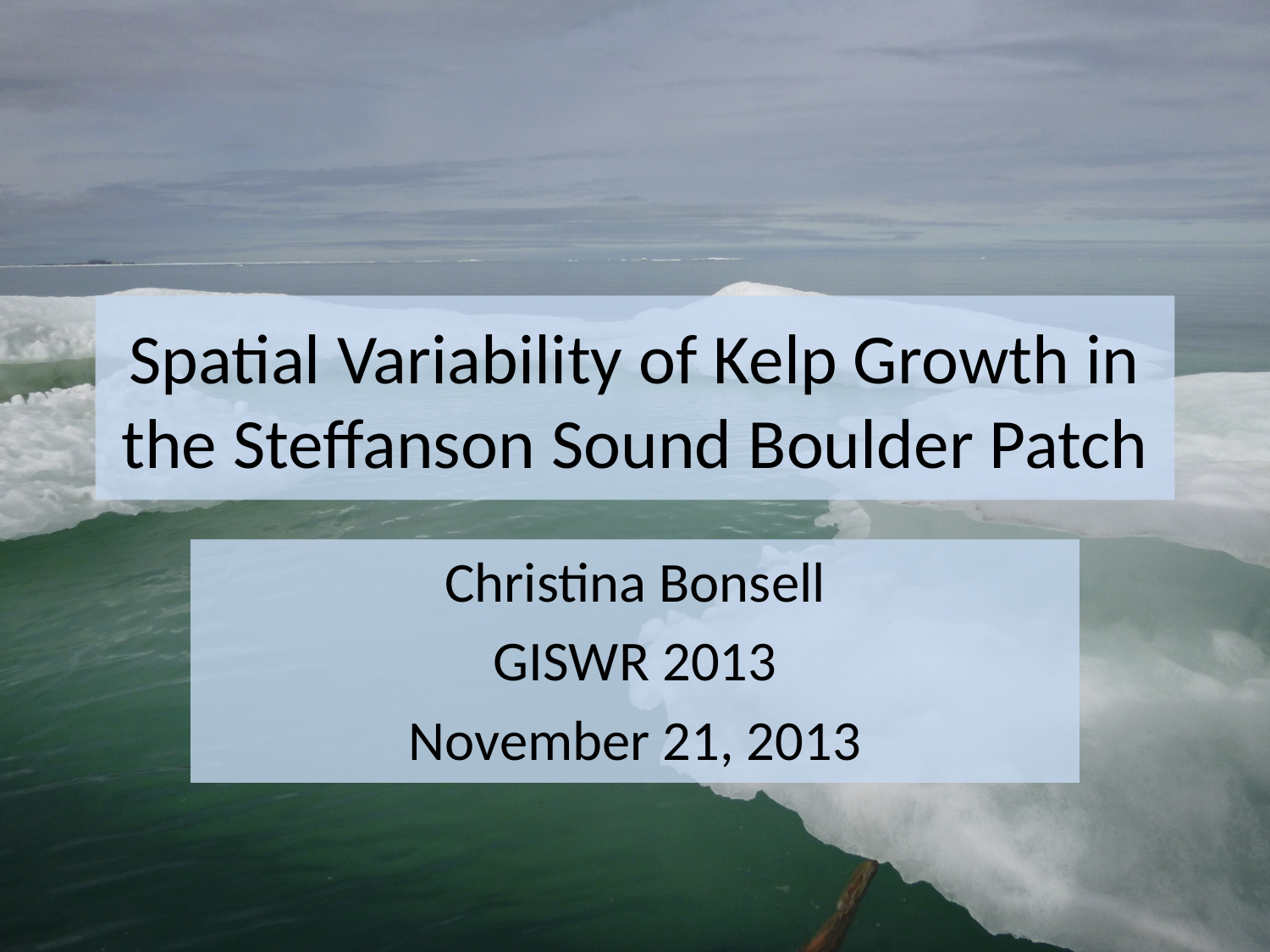

# Spatial Variability of Kelp Growth in the Steffanson Sound Boulder Patch
Christina Bonsell
GISWR 2013
November 21, 2013